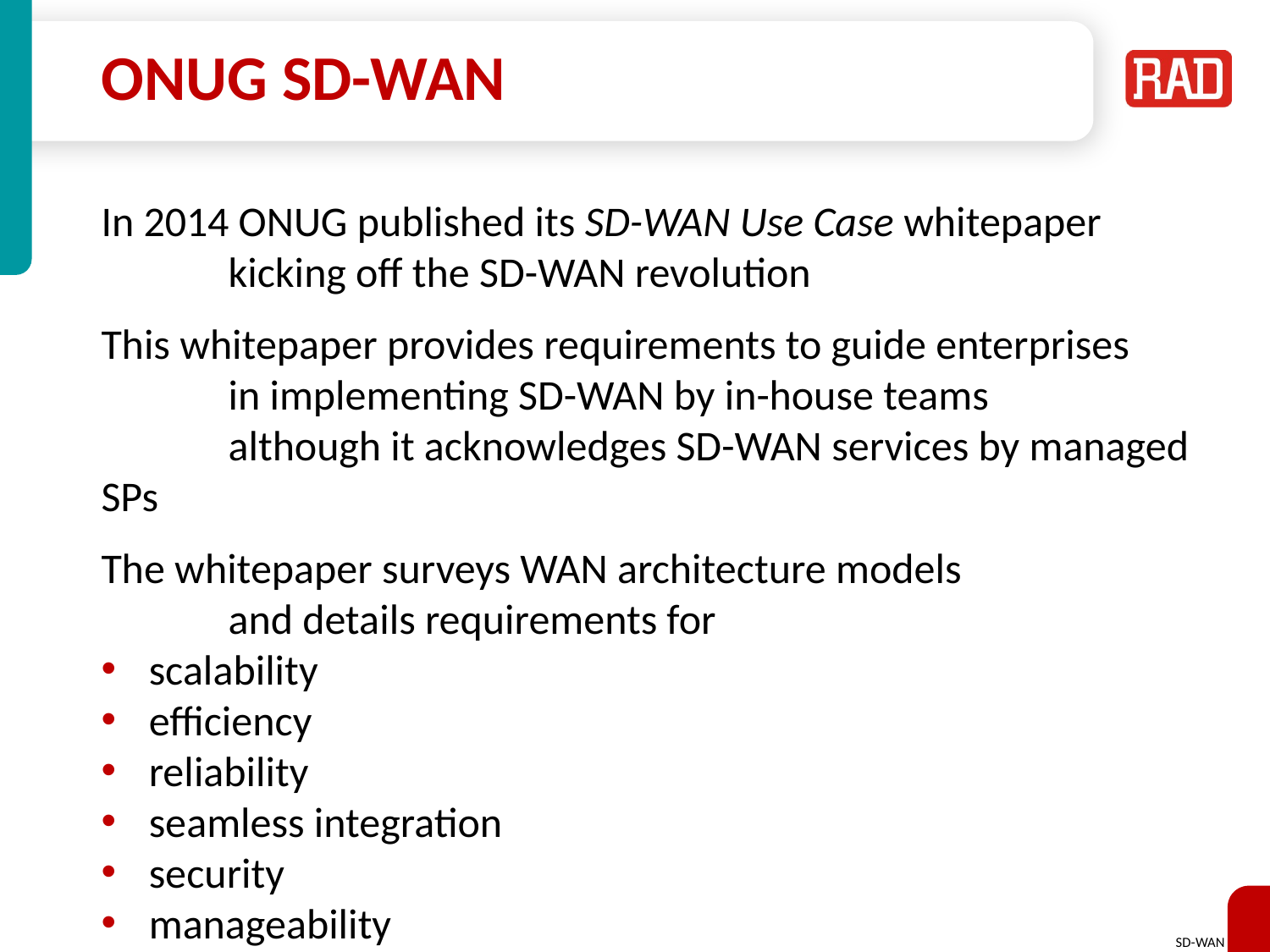

# ONUG SD-WAN
In 2014 ONUG published its SD-WAN Use Case whitepaper
	kicking off the SD-WAN revolution
This whitepaper provides requirements to guide enterprises
	in implementing SD-WAN by in-house teams
	although it acknowledges SD-WAN services by managed SPs
The whitepaper surveys WAN architecture models
	and details requirements for
scalability
efficiency
reliability
seamless integration
security
manageability